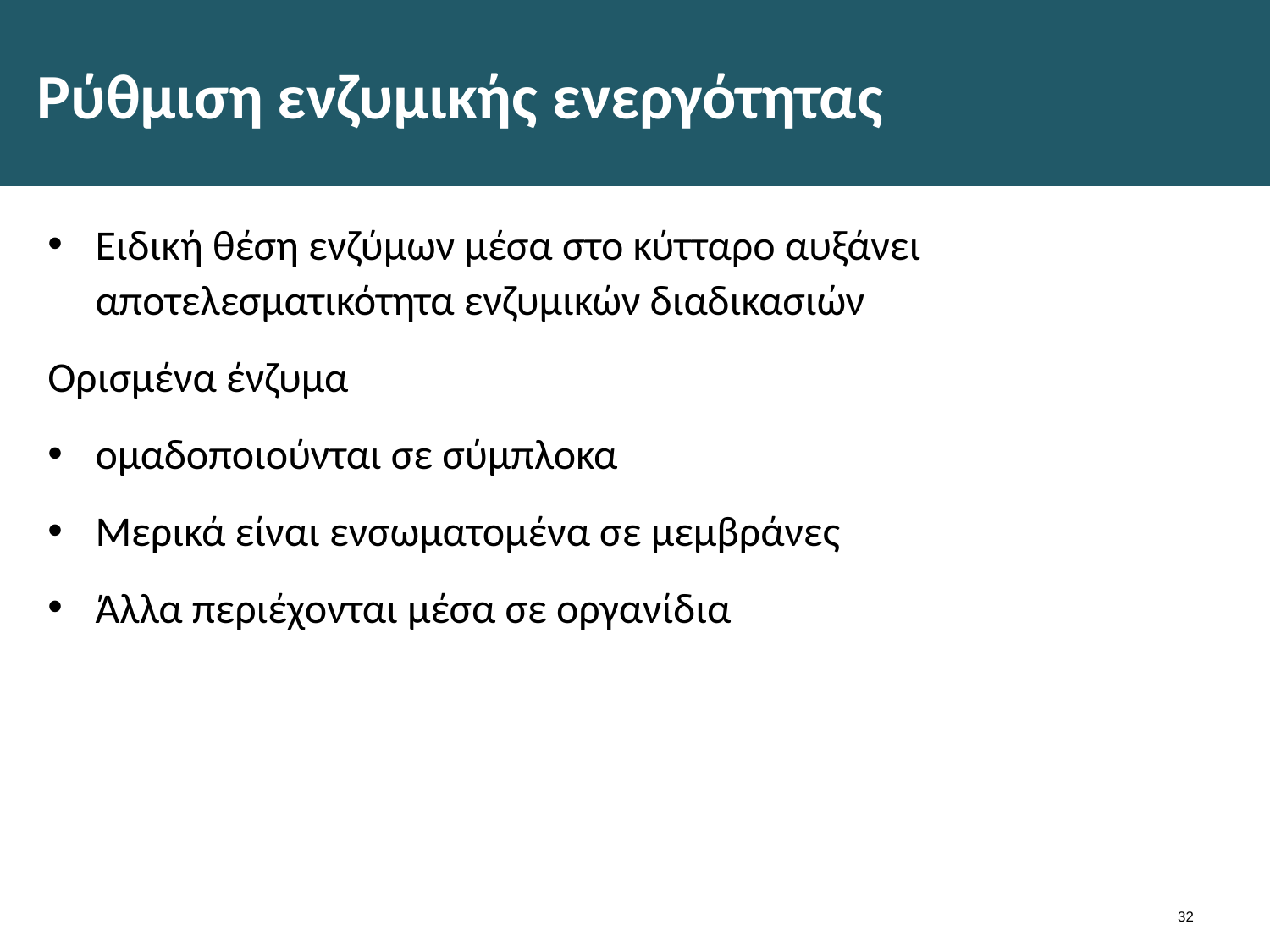

# Ρύθμιση ενζυμικής ενεργότητας
Ειδική θέση ενζύμων μέσα στο κύτταρο αυξάνει αποτελεσματικότητα ενζυμικών διαδικασιών
Ορισμένα ένζυμα
ομαδοποιούνται σε σύμπλοκα
Μερικά είναι ενσωματομένα σε μεμβράνες
Άλλα περιέχονται μέσα σε οργανίδια
32